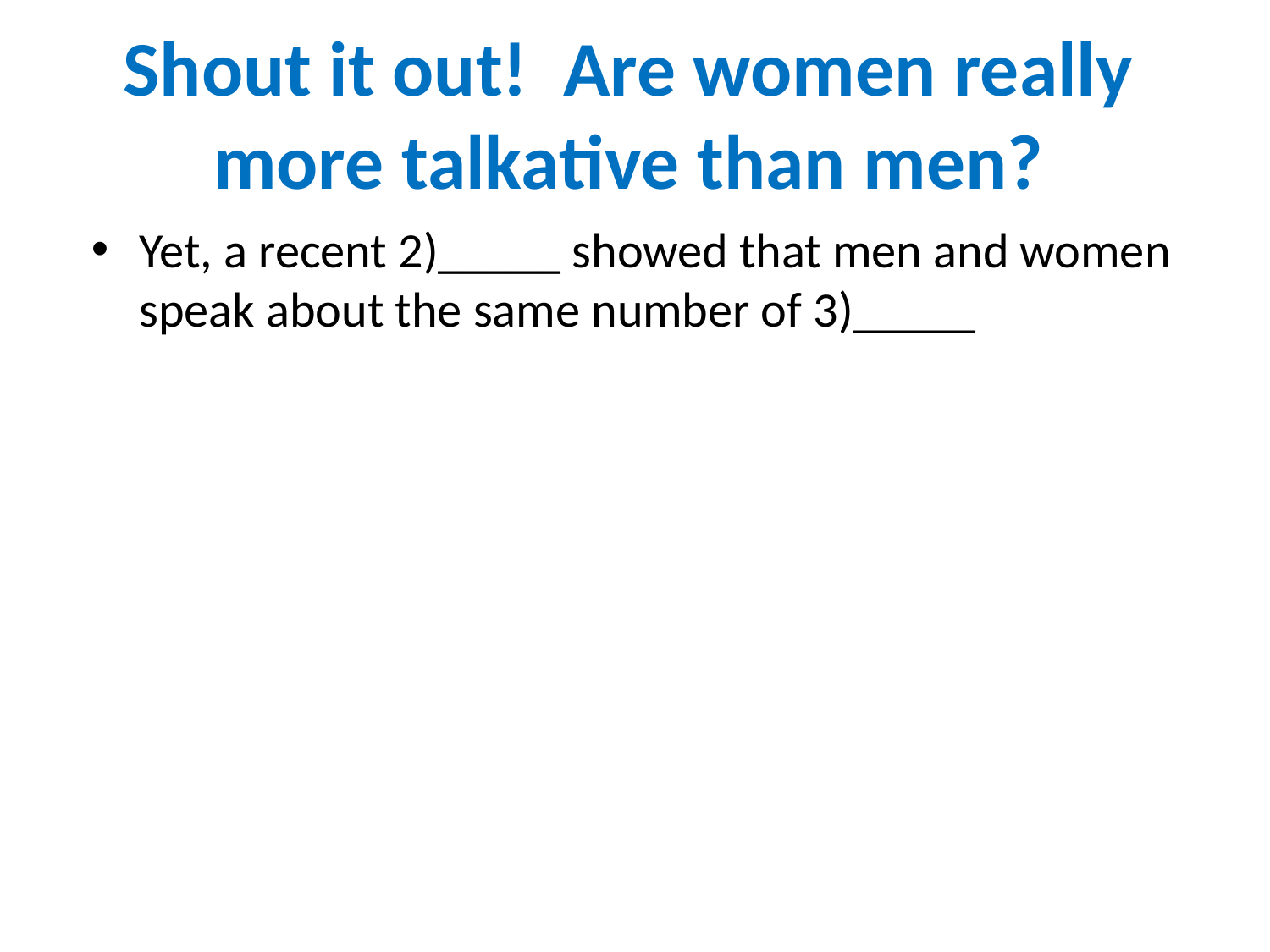

# Shout it out!  Are women really more talkative than men?
Yet, a recent 2)_____ showed that men and women speak about the same number of 3)_____